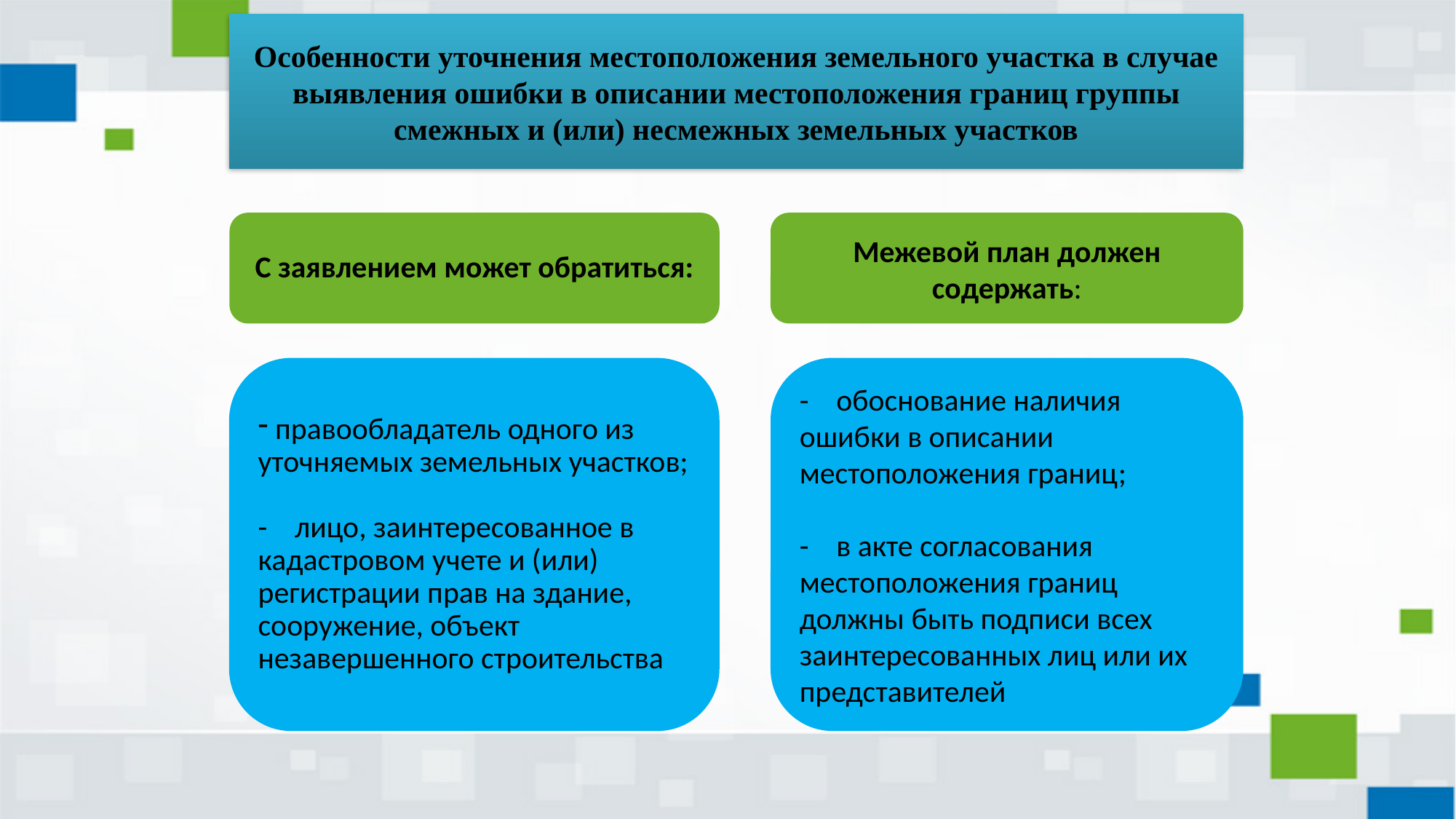

Особенности уточнения местоположения земельного участка в случае выявления ошибки в описании местоположения границ группы смежных и (или) несмежных земельных участков
С заявлением может обратиться:
Межевой план должен содержать:
 правообладатель одного из уточняемых земельных участков;

-    лицо, заинтересованное в кадастровом учете и (или) регистрации прав на здание, сооружение, объект незавершенного строительства
-    обоснование наличия ошибки в описании местоположения границ;

-    в акте согласования местоположения границ должны быть подписи всех заинтересованных лиц или их представителей